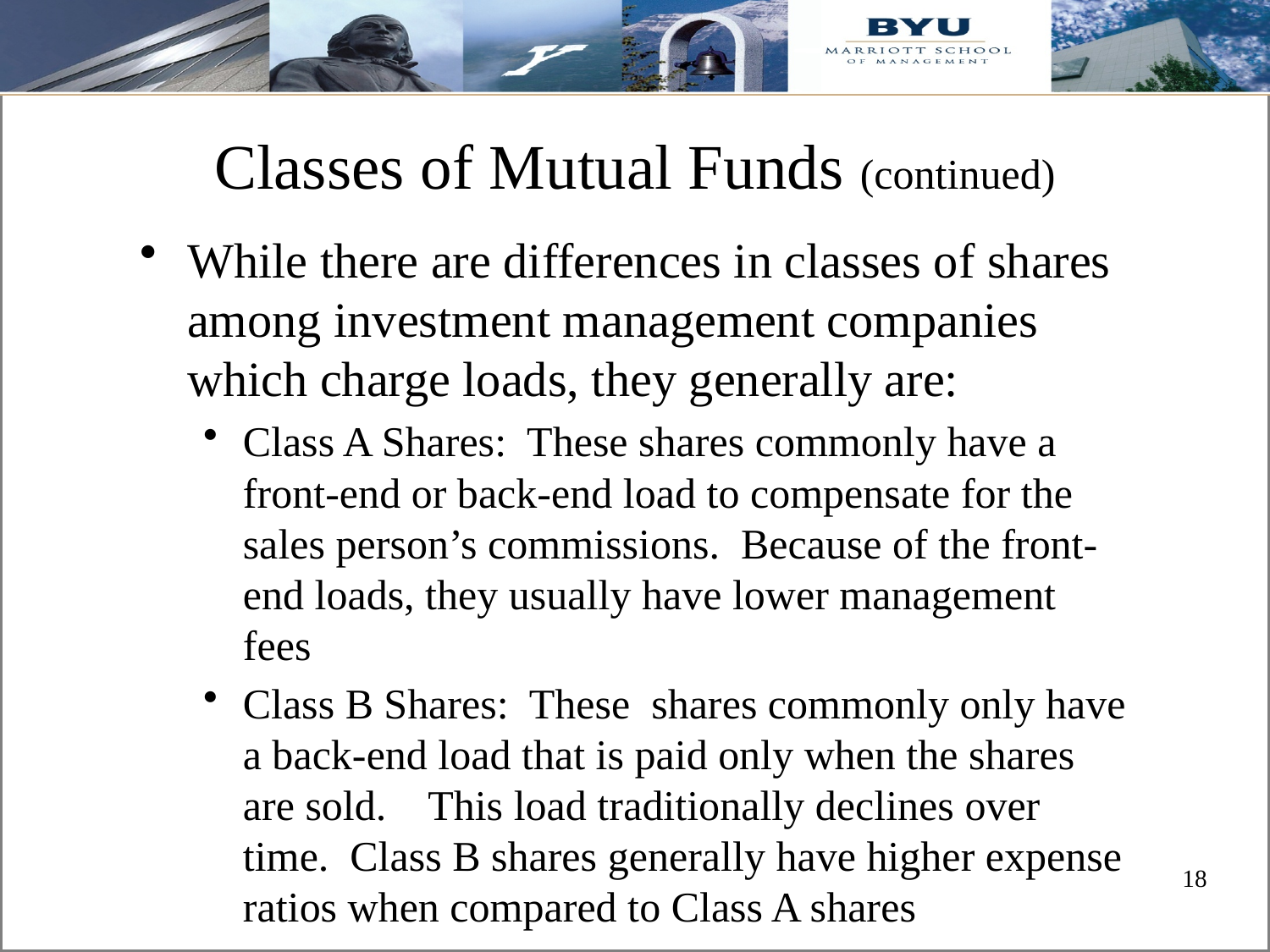

# Classes of Mutual Funds (continued)
While there are differences in classes of shares among investment management companies which charge loads, they generally are:
Class A Shares:  These shares commonly have a front-end or back-end load to compensate for the sales person’s commissions.  Because of the front-end loads, they usually have lower management fees
Class B Shares:  These  shares commonly only have a back-end load that is paid only when the shares are sold.    This load traditionally declines over time.  Class B shares generally have higher expense ratios when compared to Class A shares